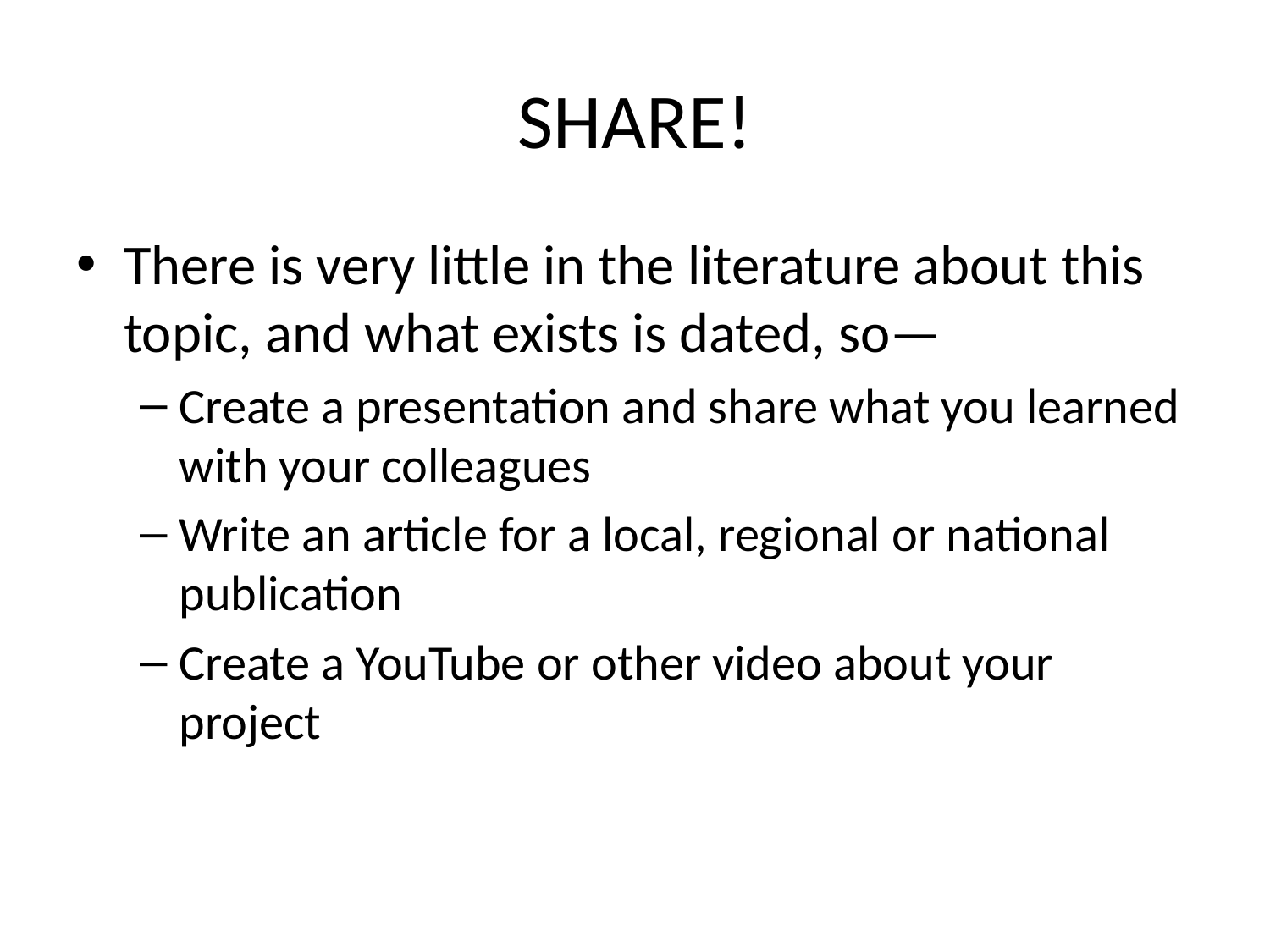

# SHARE!
There is very little in the literature about this topic, and what exists is dated, so—
Create a presentation and share what you learned with your colleagues
Write an article for a local, regional or national publication
Create a YouTube or other video about your project